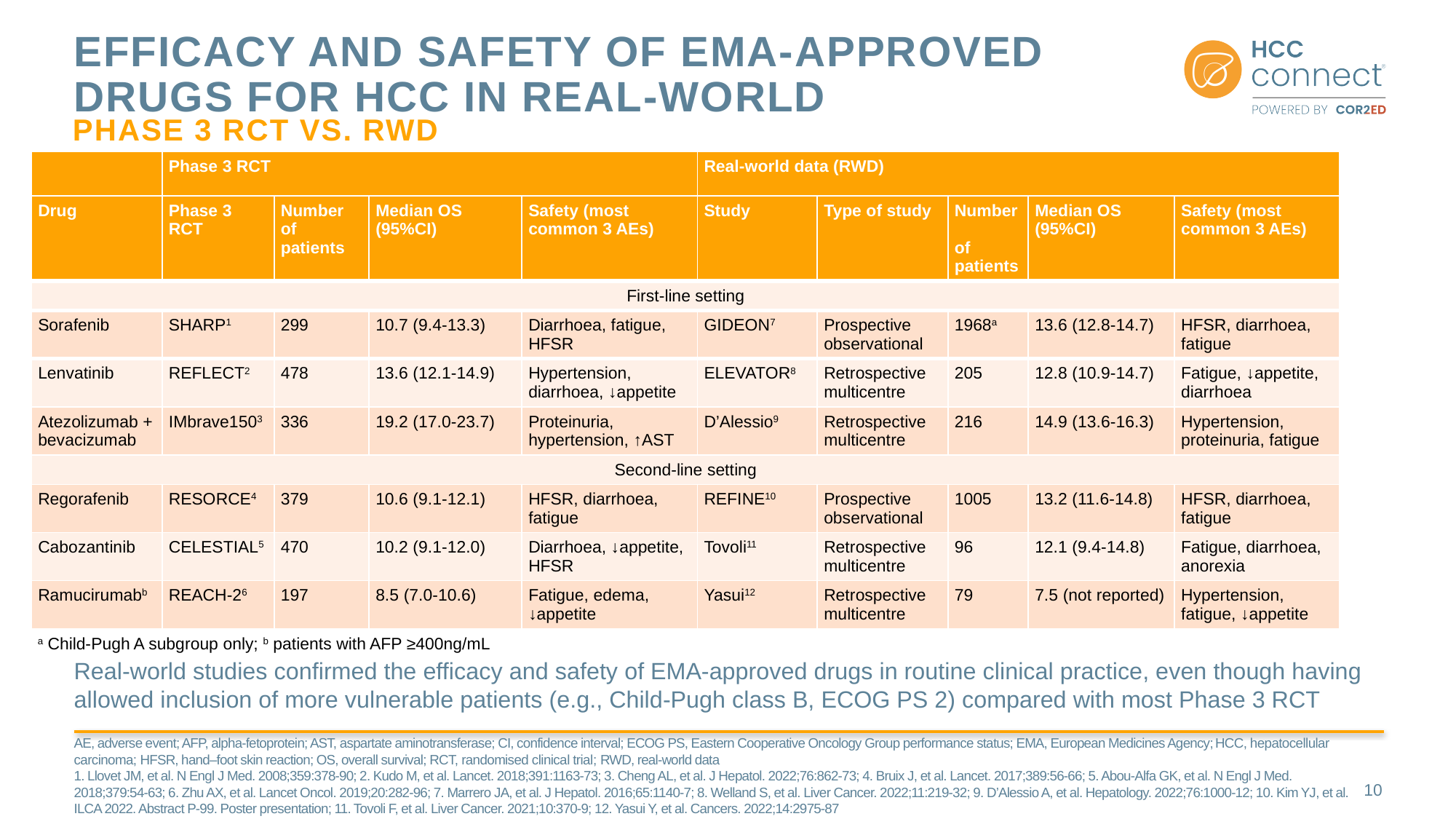

# Efficacy and safety of EMA-approved drugs for HCC in real-world
Phase 3 RCT vs. RWD
|  | Phase 3 RCT |  |  |  | Real-world data (RWD) |  |  |  |  |
| --- | --- | --- | --- | --- | --- | --- | --- | --- | --- |
| Drug | Phase 3 RCT | Number of patients | Median OS (95%CI) | Safety (most common 3 AEs) | Study | Type of study | Number of patients | Median OS (95%CI) | Safety (most common 3 AEs) |
| First-line setting |  |  |  |  |  |  |  |  |  |
| Sorafenib | SHARP1 | 299 | 10.7 (9.4-13.3) | Diarrhoea, fatigue, HFSR | GIDEON7 | Prospective observational | 1968a | 13.6 (12.8-14.7) | HFSR, diarrhoea, fatigue |
| Lenvatinib | REFLECT2 | 478 | 13.6 (12.1-14.9) | Hypertension, diarrhoea, ↓appetite | ELEVATOR8 | Retrospective multicentre | 205 | 12.8 (10.9-14.7) | Fatigue, ↓appetite, diarrhoea |
| Atezolizumab + bevacizumab | IMbrave1503 | 336 | 19.2 (17.0-23.7) | Proteinuria, hypertension, ↑AST | D’Alessio9 | Retrospective multicentre | 216 | 14.9 (13.6-16.3) | Hypertension, proteinuria, fatigue |
| Second-line setting |  |  |  |  |  |  |  |  |  |
| Regorafenib | RESORCE4 | 379 | 10.6 (9.1-12.1) | HFSR, diarrhoea, fatigue | REFINE10 | Prospective observational | 1005 | 13.2 (11.6-14.8) | HFSR, diarrhoea, fatigue |
| Cabozantinib | CELESTIAL5 | 470 | 10.2 (9.1-12.0) | Diarrhoea, ↓appetite, HFSR | Tovoli11 | Retrospective multicentre | 96 | 12.1 (9.4-14.8) | Fatigue, diarrhoea, anorexia |
| Ramucirumabb | REACH-26 | 197 | 8.5 (7.0-10.6) | Fatigue, edema, ↓appetite | Yasui12 | Retrospective multicentre | 79 | 7.5 (not reported) | Hypertension, fatigue, ↓appetite |
a Child-Pugh A subgroup only; b patients with AFP ≥400ng/mL
Real-world studies confirmed the efficacy and safety of EMA-approved drugs in routine clinical practice, even though having allowed inclusion of more vulnerable patients (e.g., Child-Pugh class B, ECOG PS 2) compared with most Phase 3 RCT
AE, adverse event; AFP, alpha-fetoprotein; AST, aspartate aminotransferase; CI, confidence interval; ECOG PS, Eastern Cooperative Oncology Group performance status; EMA, European Medicines Agency; HCC, hepatocellular carcinoma; HFSR, hand–foot skin reaction; OS, overall survival; RCT, randomised clinical trial; RWD, real-world data
1. Llovet JM, et al. N Engl J Med. 2008;359:378-90; 2. Kudo M, et al. Lancet. 2018;391:1163-73; 3. Cheng AL, et al. J Hepatol. 2022;76:862-73; 4. Bruix J, et al. Lancet. 2017;389:56-66; 5. Abou-Alfa GK, et al. N Engl J Med. 2018;379:54-63; 6. Zhu AX, et al. Lancet Oncol. 2019;20:282-96; 7. Marrero JA, et al. J Hepatol. 2016;65:1140-7; 8. Welland S, et al. Liver Cancer. 2022;11:219-32; 9. D’Alessio A, et al. Hepatology. 2022;76:1000-12; 10. Kim YJ, et al. ILCA 2022. Abstract P-99. Poster presentation; 11. Tovoli F, et al. Liver Cancer. 2021;10:370-9; 12. Yasui Y, et al. Cancers. 2022;14:2975-87
10